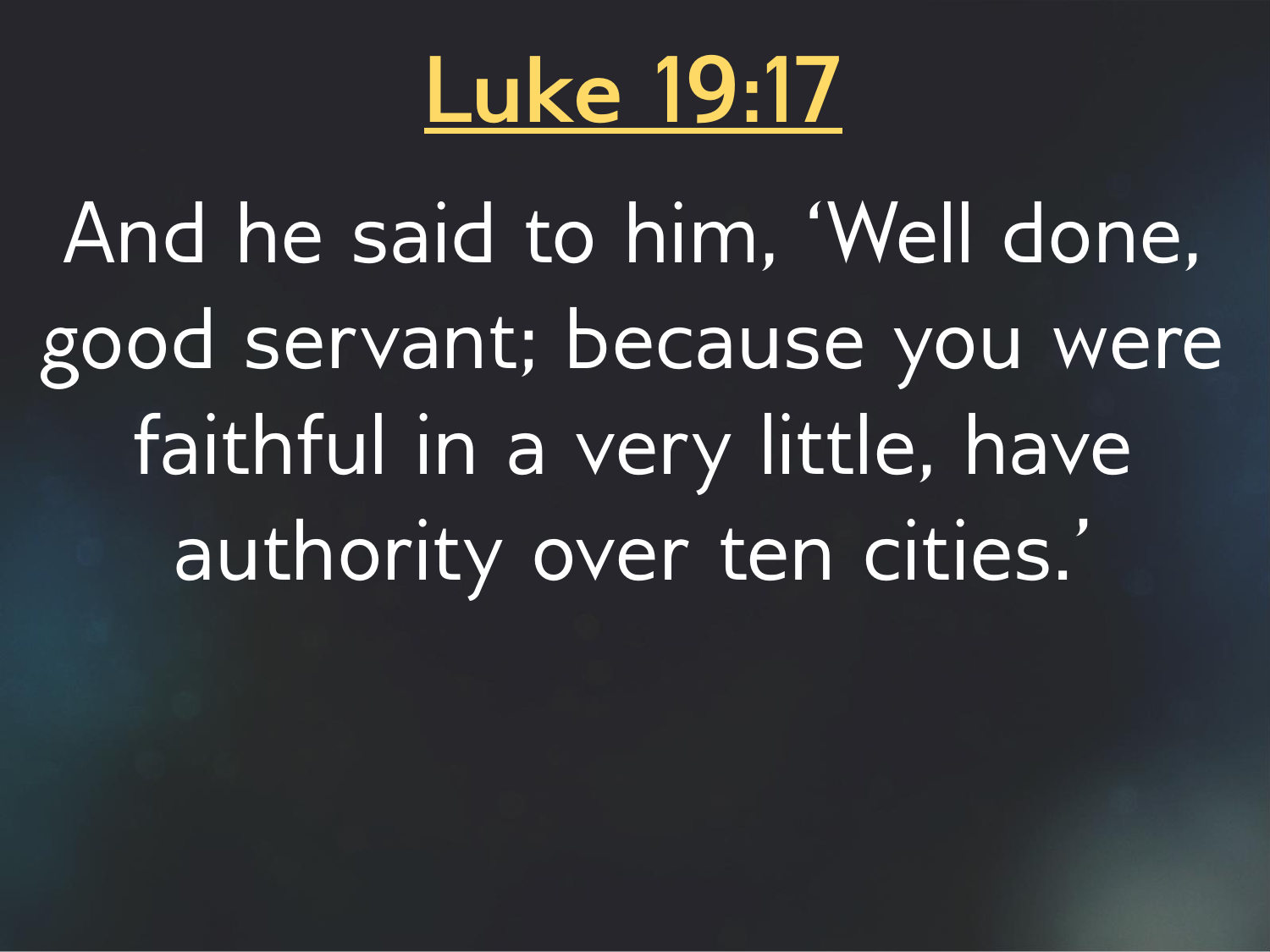

Luke 19:17

And he said to him, ‘Well done, good servant; because you were faithful in a very little, have authority over ten cities.’